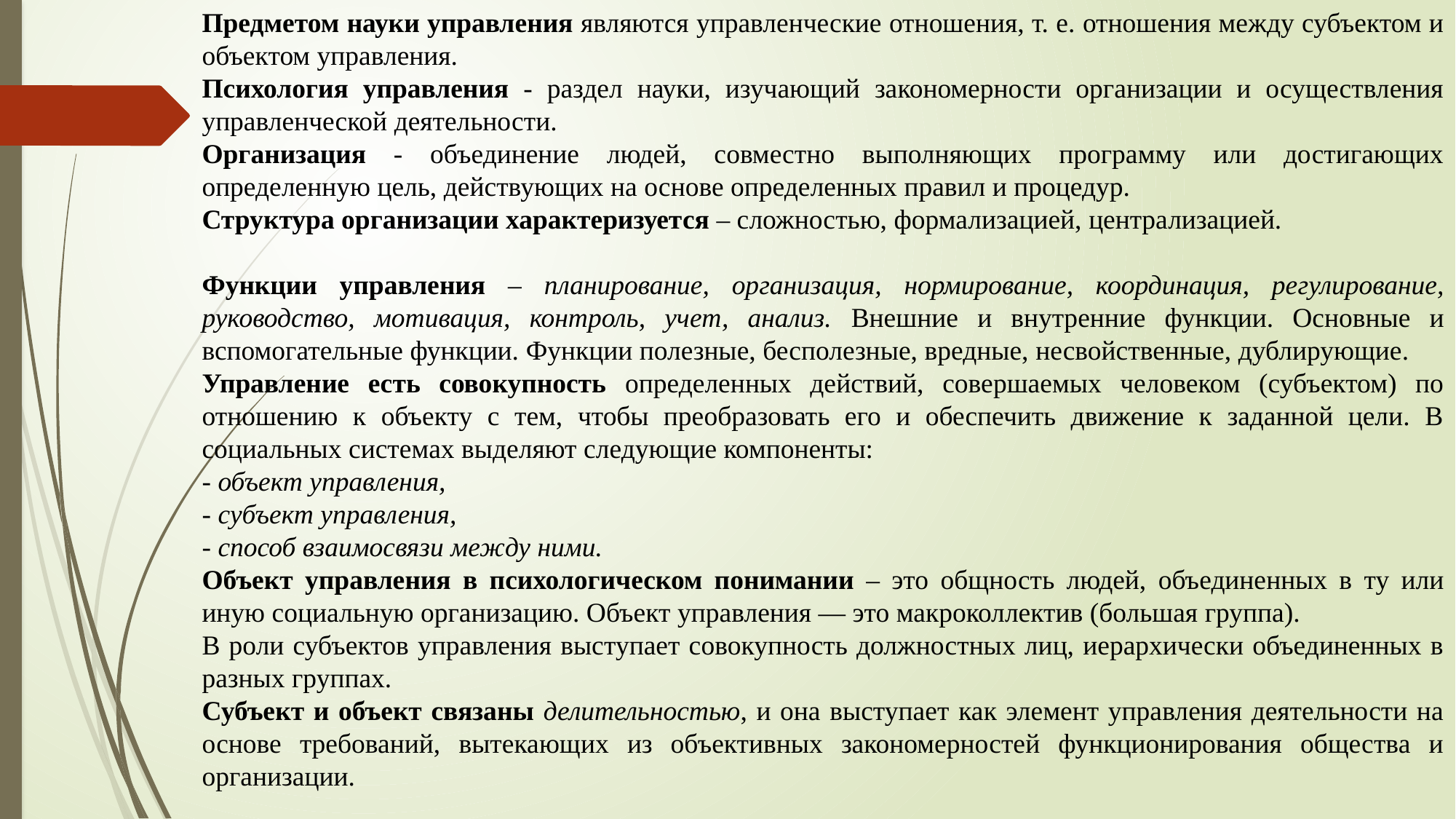

Предметом науки управления являются управленческие отношения, т. е. отношения между субъектом и объектом управления.
Психология управления - раздел науки, изучающий закономерности организации и осуществления управленческой деятельности.
Организация - объединение людей, совместно выполняющих программу или достигающих определенную цель, действующих на основе определенных правил и процедур.
Структура организации характеризуется – сложностью, формализацией, централизацией.

Функции управления – планирование, организация, нормирование, координация, регулирование, руководство, мотивация, контроль, учет, анализ. Внешние и внутренние функции. Основные и вспомогательные функции. Функции полезные, бесполезные, вредные, несвойственные, дублирующие.
Управление есть совокупность определенных действий, совершаемых человеком (субъектом) по отношению к объекту с тем, чтобы преобразовать его и обеспечить движение к заданной цели. В социальных системах выделяют следующие компоненты:
- объект управления,
- субъект управления,
- способ взаимосвязи между ними.
Объект управления в психологическом понимании – это общность людей, объединенных в ту или иную социальную организацию. Объект управления — это макроколлектив (большая группа).
В роли субъектов управления выступает совокупность должностных лиц, иерархически объединенных в разных группах.
Субъект и объект связаны делительностью, и она выступает как элемент управления деятельности на основе требований, вытекающих из объективных закономерностей функционирования общества и организации.